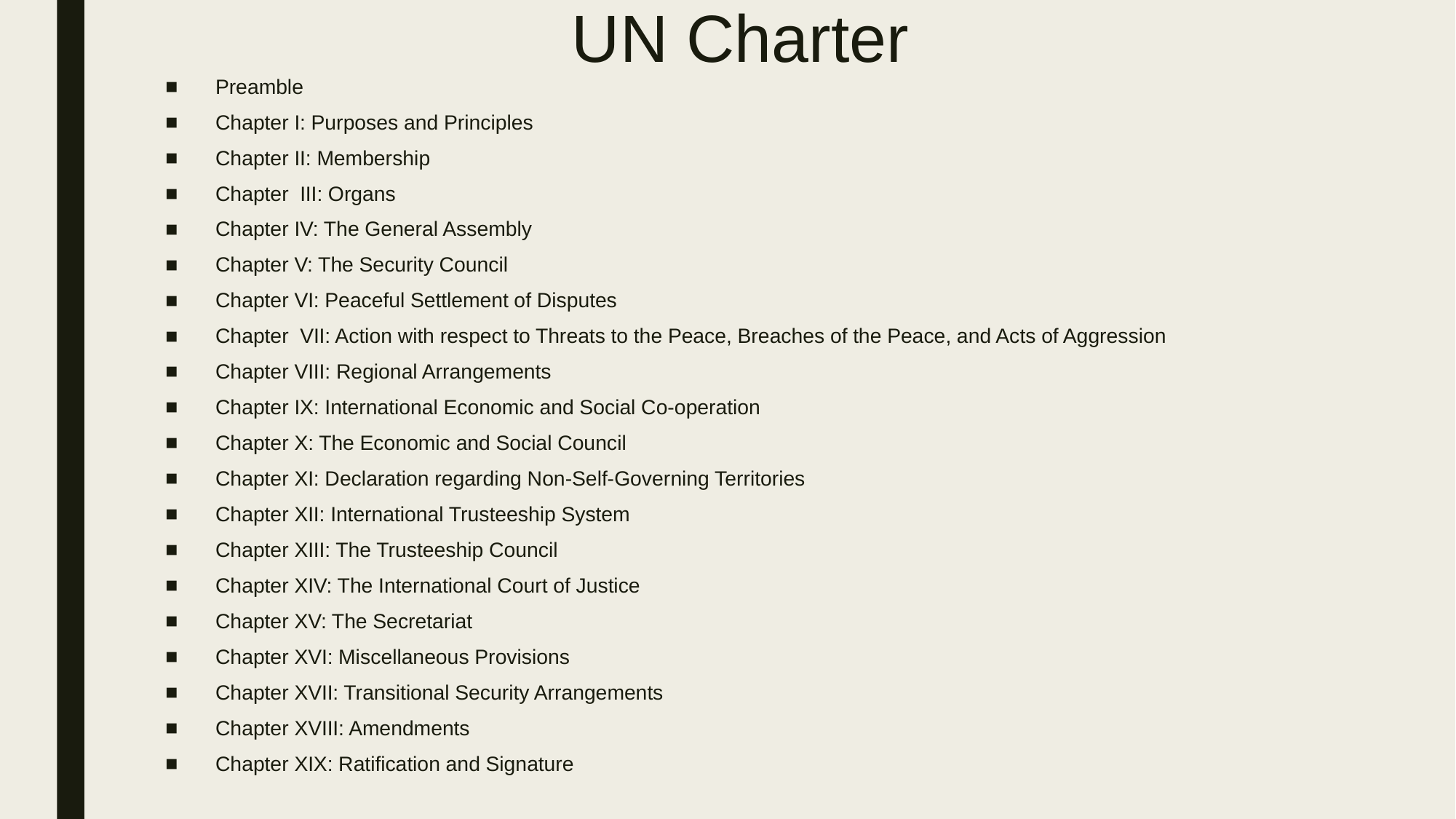

# UN Charter
Preamble
Chapter I: Purposes and Principles
Chapter II: Membership
Chapter  III: Organs
Chapter IV: The General Assembly
Chapter V: The Security Council
Chapter VI: Peaceful Settlement of Disputes
Chapter  VII: Action with respect to Threats to the Peace, Breaches of the Peace, and Acts of Aggression
Chapter VIII: Regional Arrangements
Chapter IX: International Economic and Social Co-operation
Chapter X: The Economic and Social Council
Chapter XI: Declaration regarding Non-Self-Governing Territories
Chapter XII: International Trusteeship System
Chapter XIII: The Trusteeship Council
Chapter XIV: The International Court of Justice
Chapter XV: The Secretariat
Chapter XVI: Miscellaneous Provisions
Chapter XVII: Transitional Security Arrangements
Chapter XVIII: Amendments
Chapter XIX: Ratification and Signature